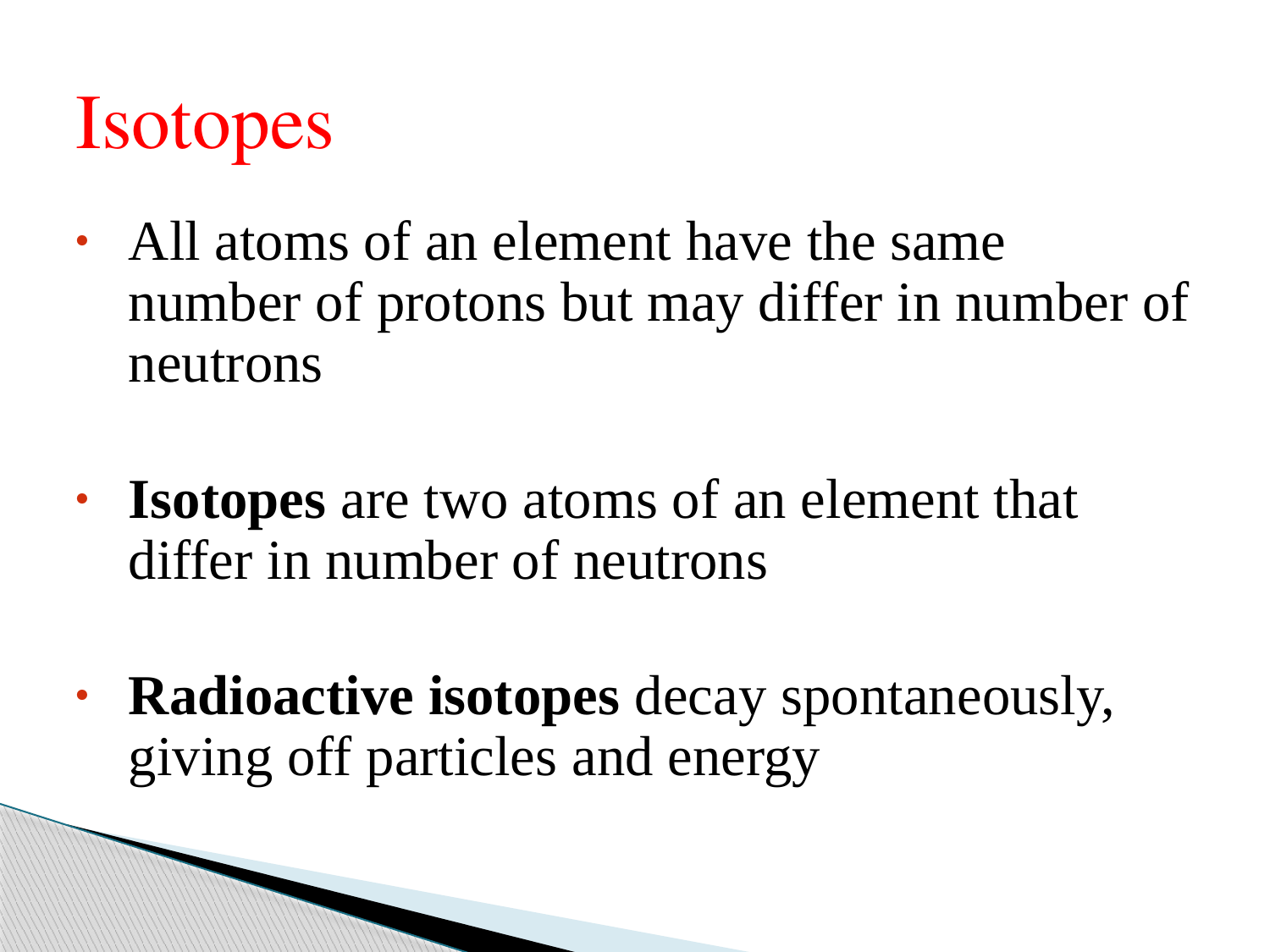

# Isotopes
All atoms of an element have the same number of protons but may differ in number of neutrons

Isotopes are two atoms of an element that differ in number of neutrons

Radioactive isotopes decay spontaneously, giving off particles and energy